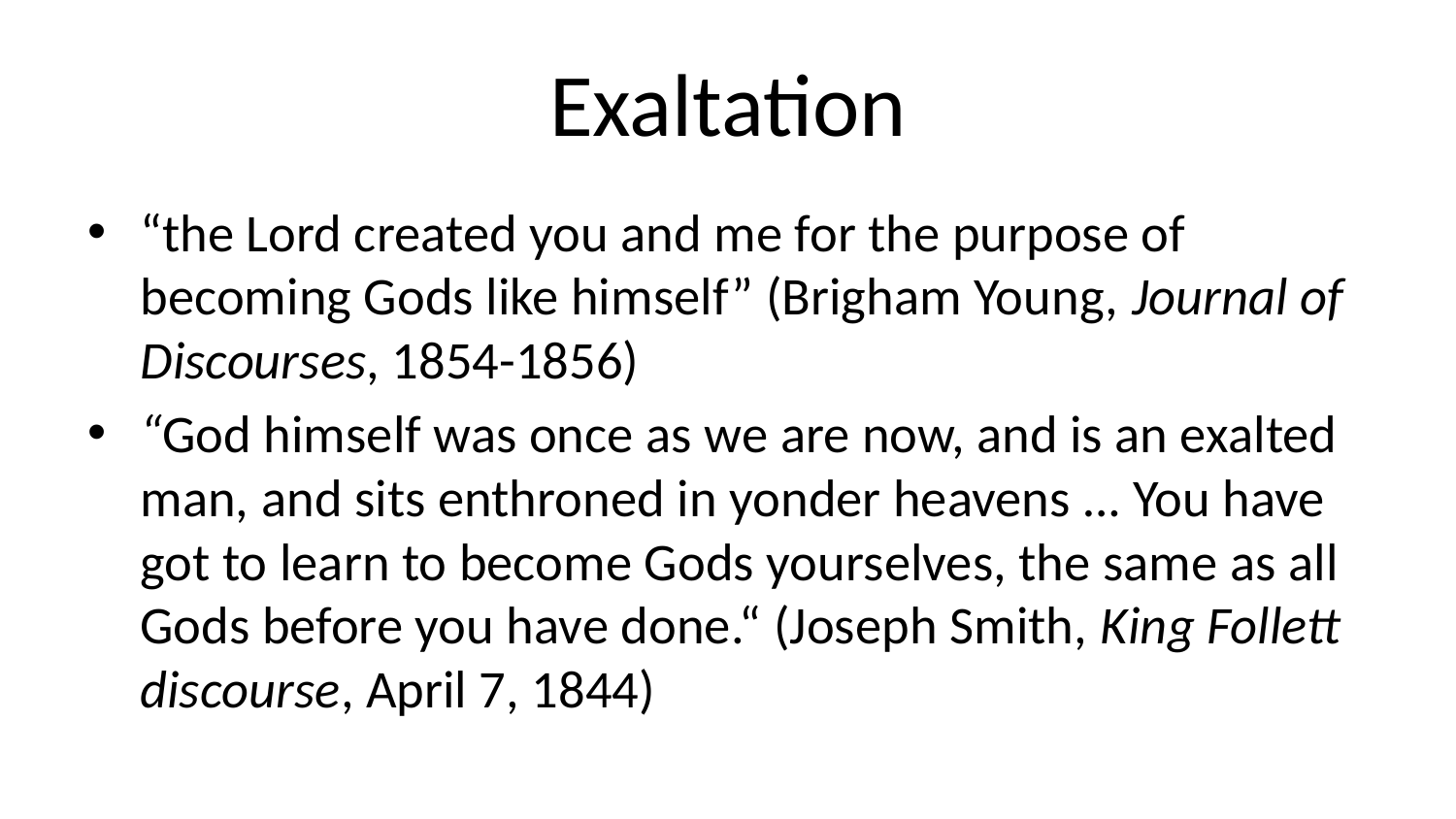

# Exaltation
“the Lord created you and me for the purpose of becoming Gods like himself” (Brigham Young, Journal of Discourses, 1854-1856)
“God himself was once as we are now, and is an exalted man, and sits enthroned in yonder heavens … You have got to learn to become Gods yourselves, the same as all Gods before you have done.“ (Joseph Smith, King Follett discourse, April 7, 1844)